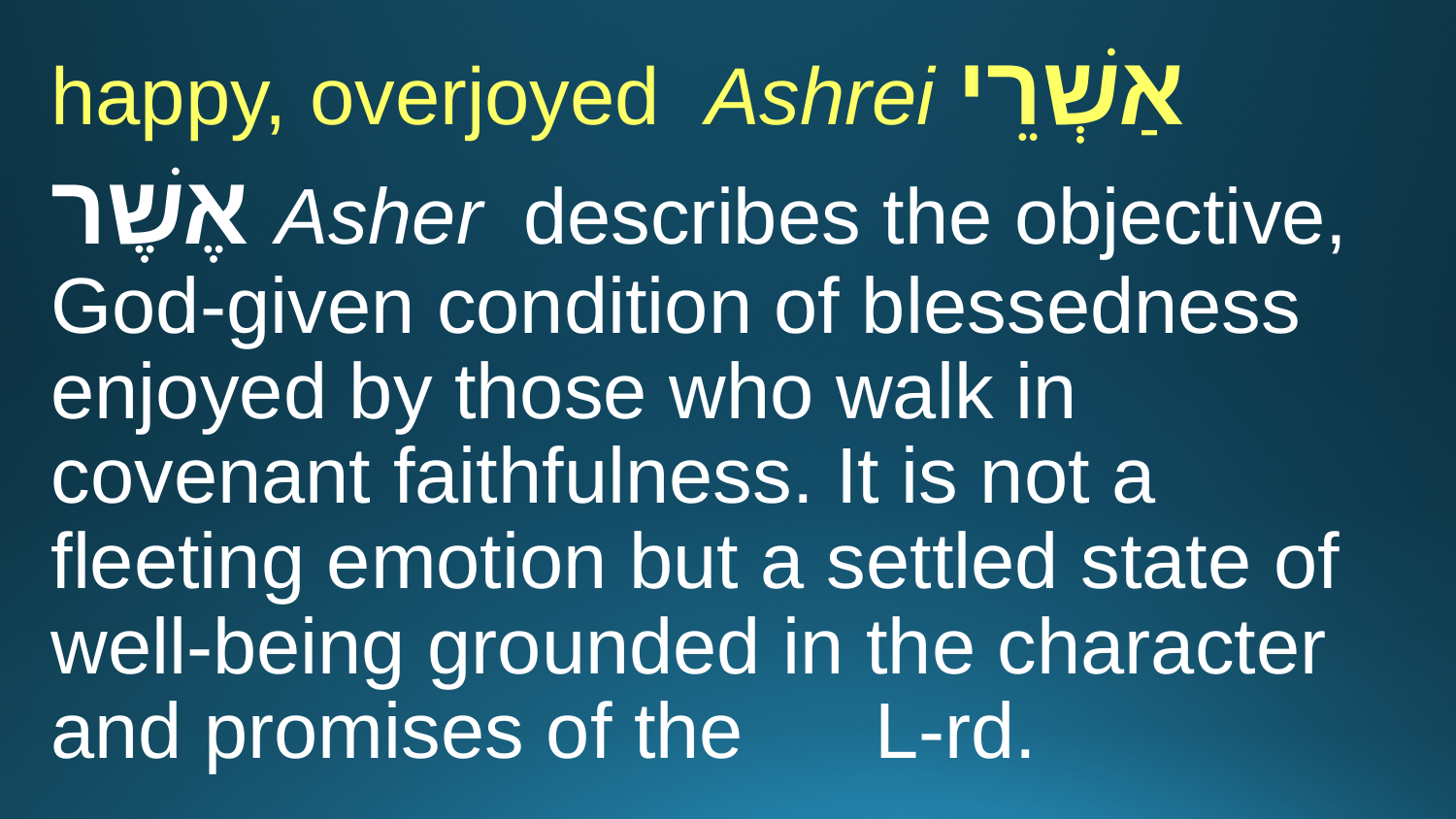

happy, overjoyed  Ashrei אַשְׁרֵי
אֶשֶׁר  Asher   describes the objective, God-given condition of blessedness enjoyed by those who walk in covenant faithfulness. It is not a fleeting emotion but a settled state of well-being grounded in the character and promises of the      L-rd.